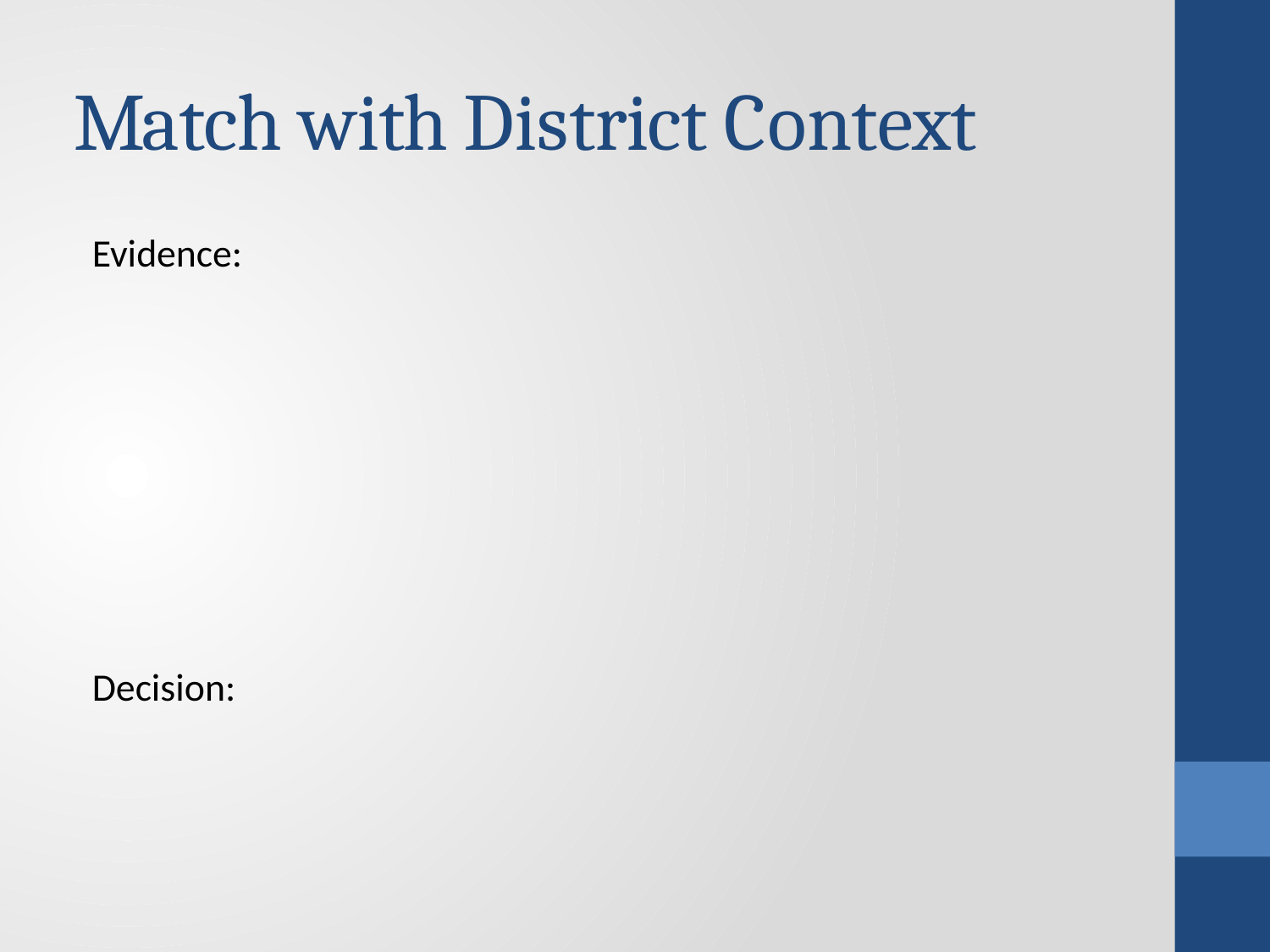

# Match with District Context
Evidence:

Decision: